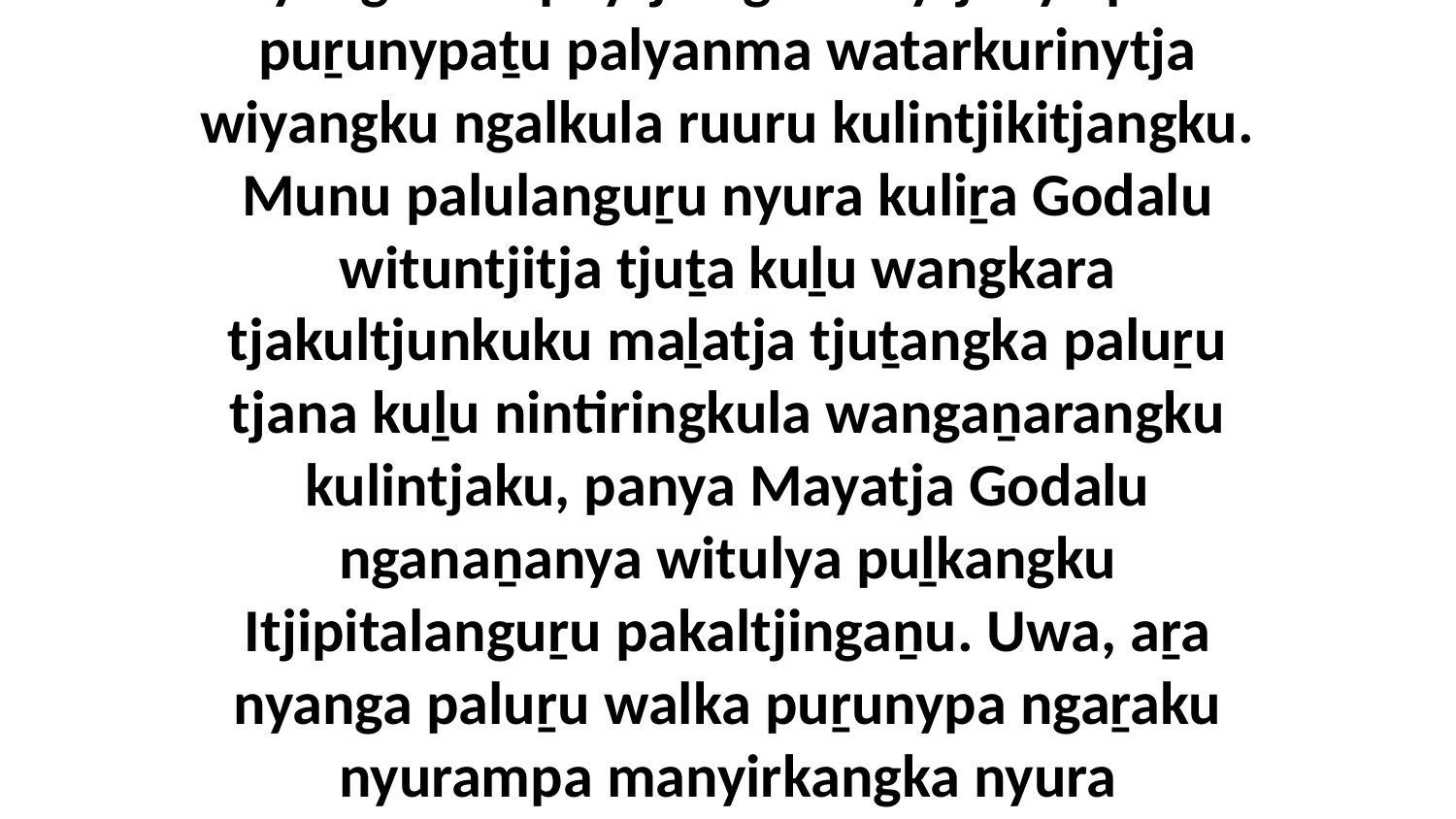

9-10 Uwa, yiya kutjupa yiya kutjupa tjiṉṯu nyanga paluṟu wirkankunyangkaya aṟa nyanga mai pilytja ngalkunytjanya palu puṟunypaṯu palyanma watarkurinytja wiyangku ngalkula ruuru kulintjikitjangku. Munu palulanguṟu nyura kuliṟa Godalu wituntjitja tjuṯa kuḻu wangkara tjakultjunkuku maḻatja tjuṯangka paluṟu tjana kuḻu nintiringkula wangaṉarangku kulintjaku, panya Mayatja Godalu nganaṉanya witulya puḻkangku Itjipitalanguṟu pakaltjingaṉu. Uwa, aṟa nyanga paluṟu walka puṟunypa ngaṟaku nyurampa manyirkangka nyura watarkurinytjaku-tawara.” Alatji Moselu Israelkunu tjuṯangka tjakultjunangi.Katja Ngaṉmanypa Ngarinytja Tjuṯa